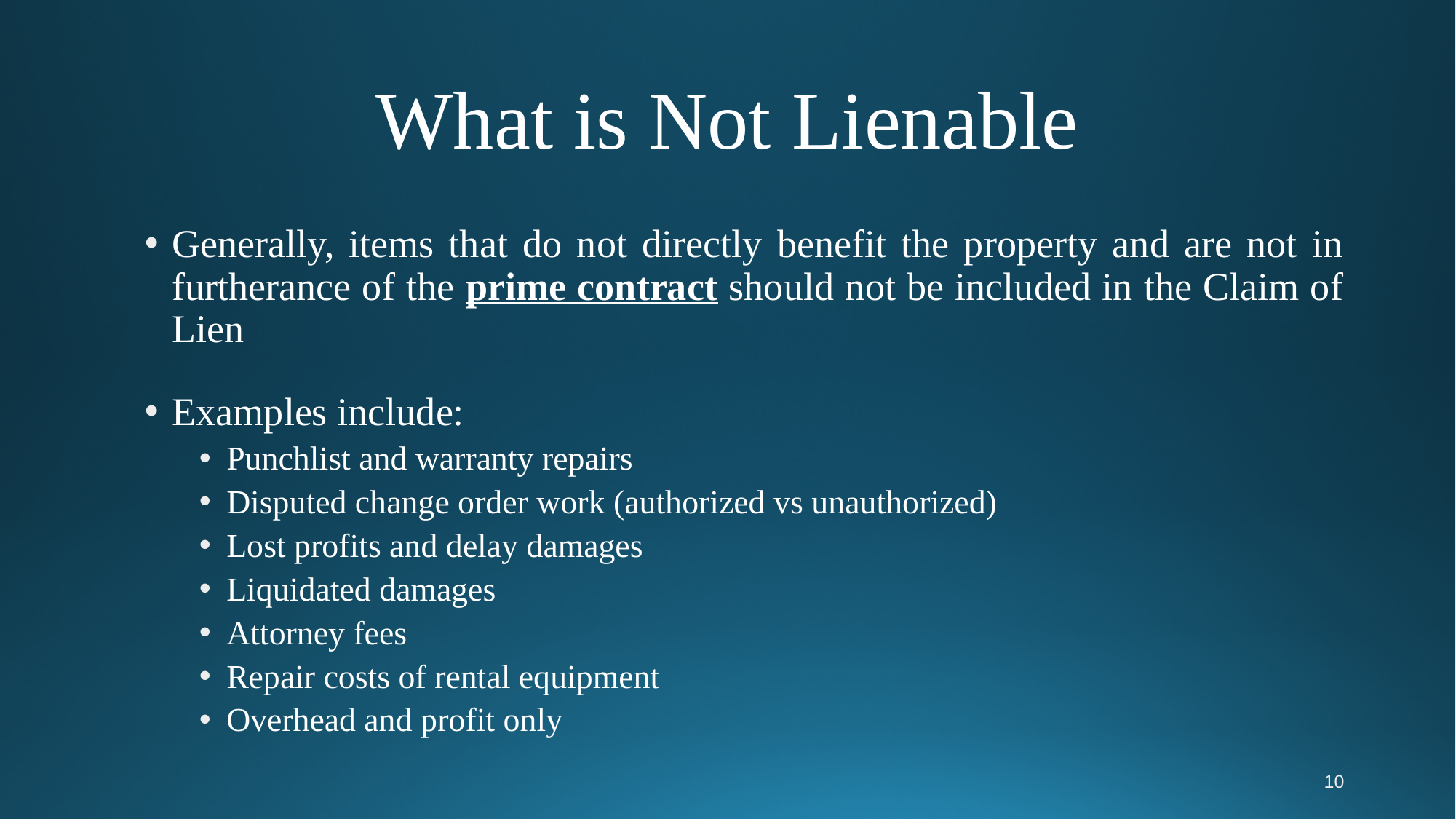

# What is Not Lienable
Generally, items that do not directly benefit the property and are not in furtherance of the prime contract should not be included in the Claim of Lien

Examples include:
Punchlist and warranty repairs
Disputed change order work (authorized vs unauthorized)
Lost profits and delay damages
Liquidated damages
Attorney fees
Repair costs of rental equipment
Overhead and profit only

10